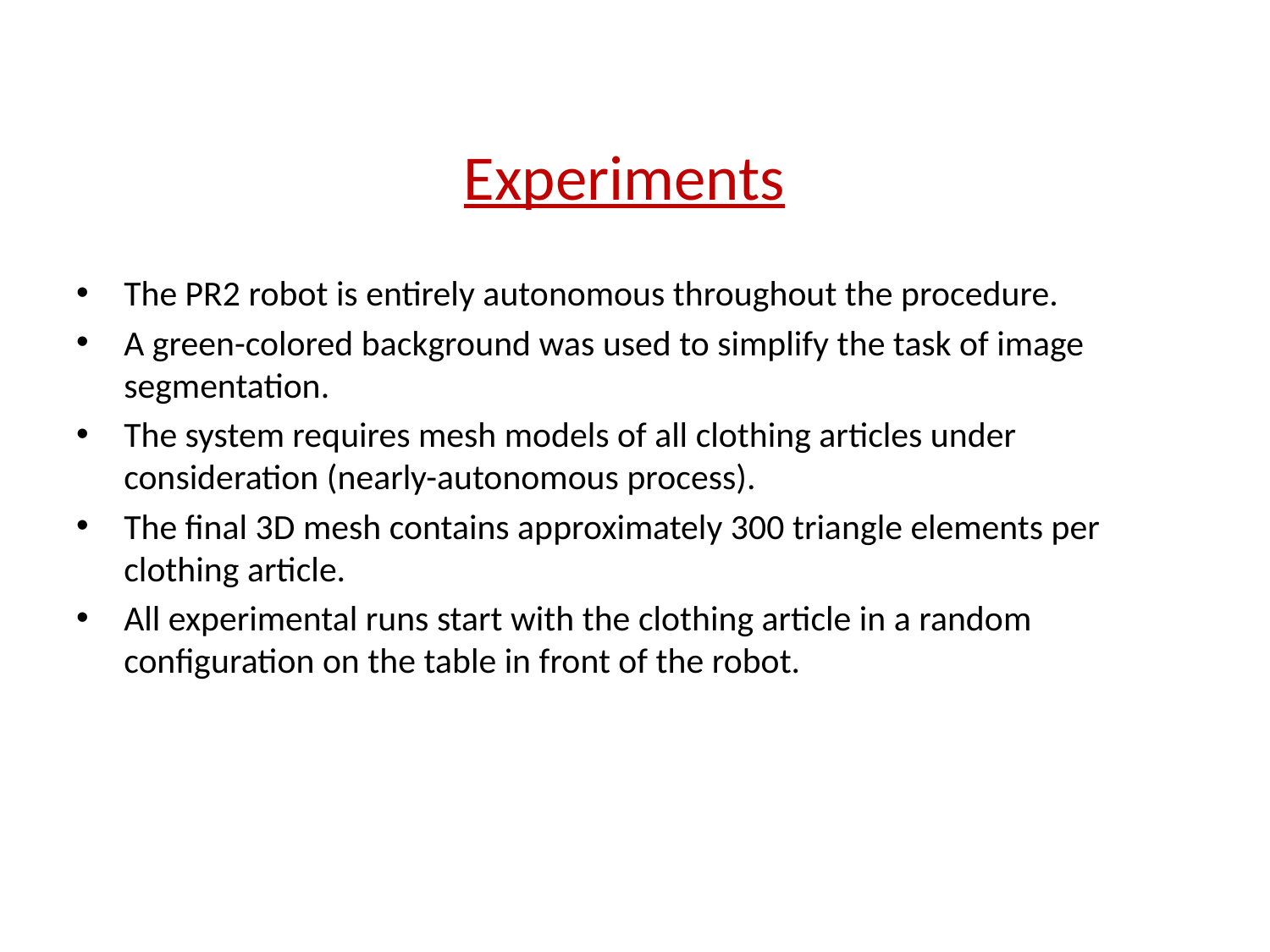

# Experiments
The PR2 robot is entirely autonomous throughout the procedure.
A green-colored background was used to simplify the task of image segmentation.
The system requires mesh models of all clothing articles under consideration (nearly-autonomous process).
The final 3D mesh contains approximately 300 triangle elements per clothing article.
All experimental runs start with the clothing article in a random configuration on the table in front of the robot.